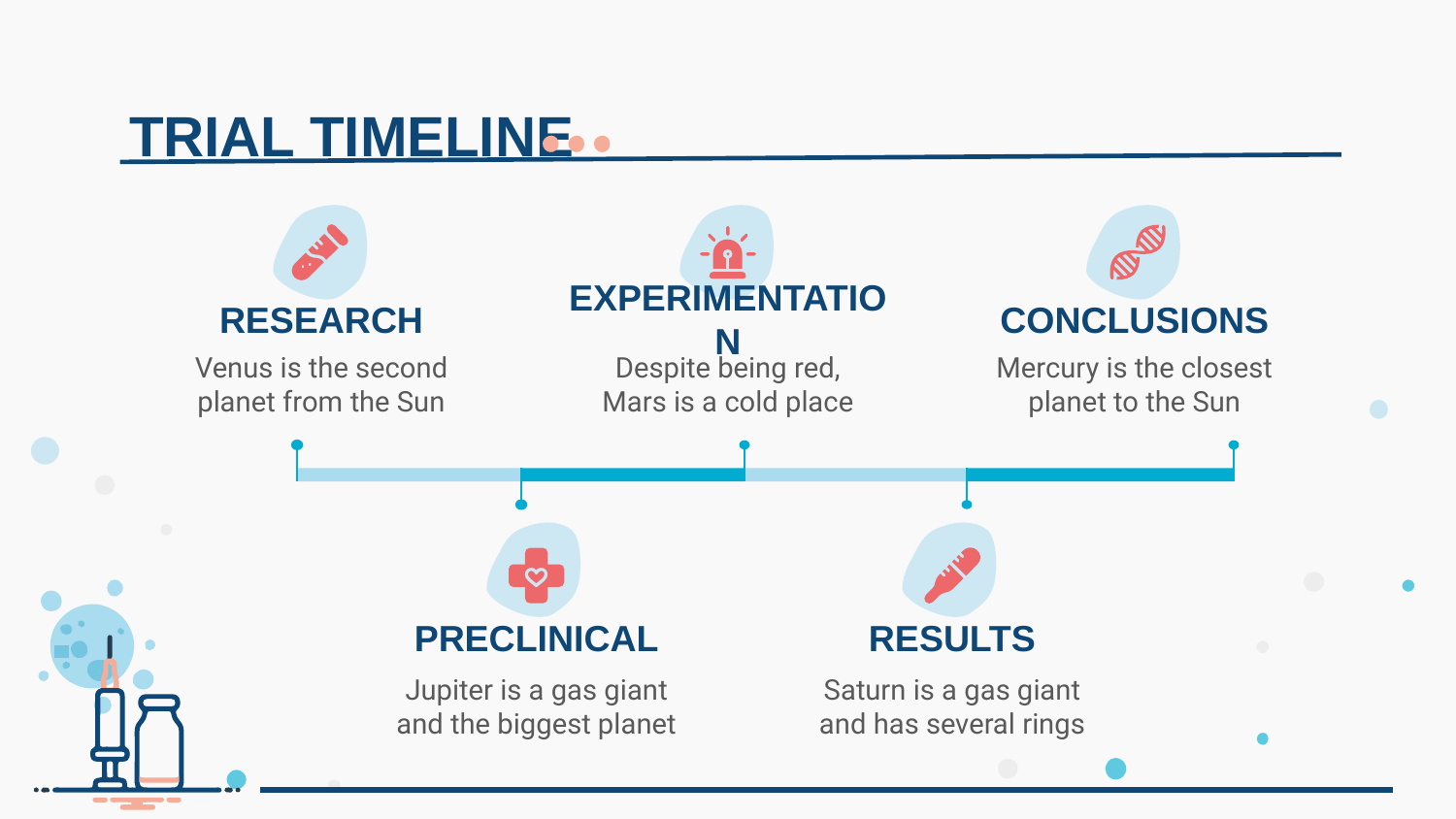

# TRIAL TIMELINE

RESEARCH
EXPERIMENTATION
CONCLUSIONS
Venus is the second planet from the Sun
Despite being red, Mars is a cold place
Mercury is the closest planet to the Sun

PRECLINICAL
RESULTS

Jupiter is a gas giant and the biggest planet
Saturn is a gas giant and has several rings